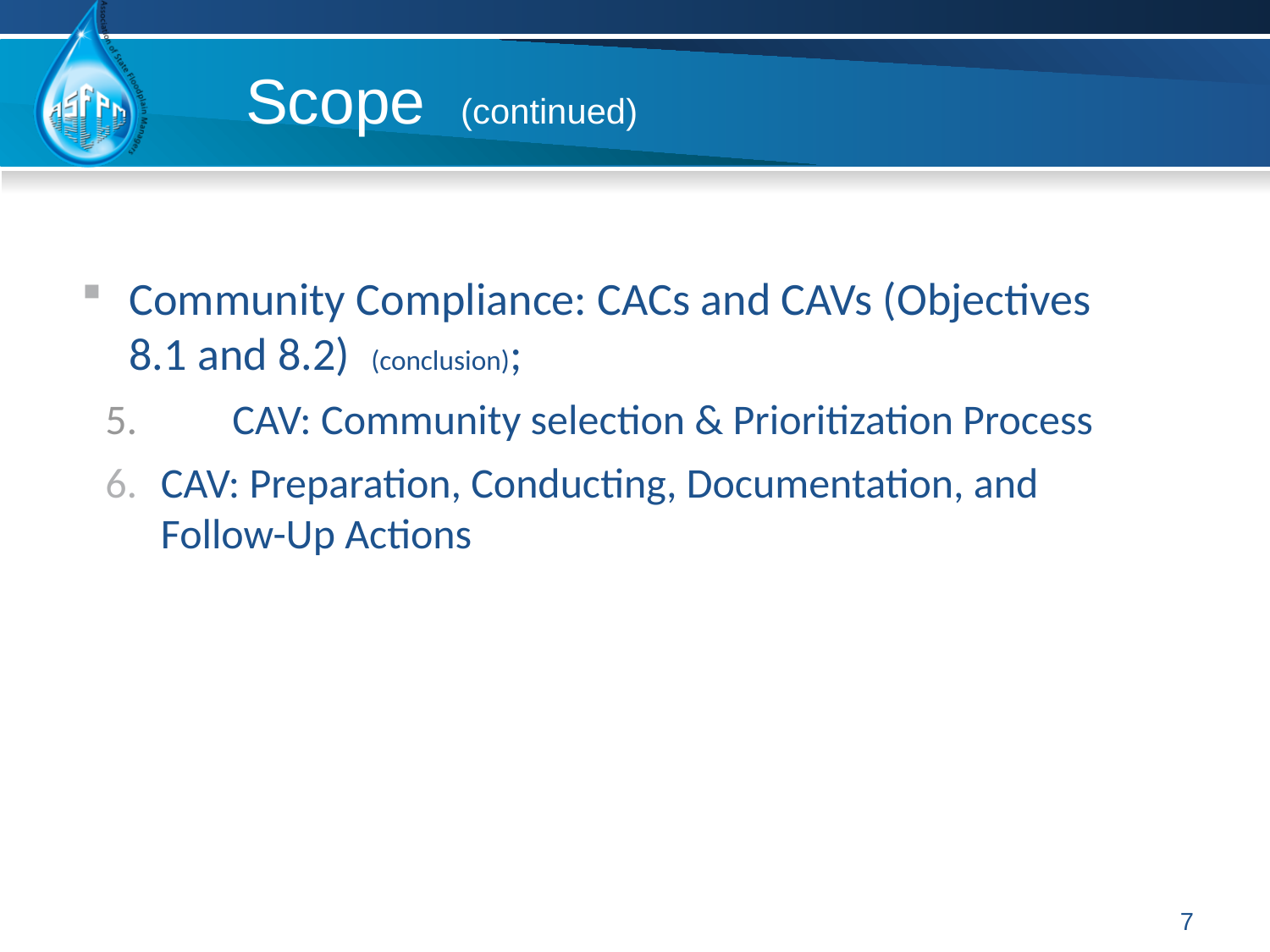

# Scope  (continued)

Community Compliance: CACs and CAVs (Objectives 8.1 and 8.2)  (conclusion);
5.	CAV: Community selection & Prioritization Process
CAV: Preparation, Conducting, Documentation, and Follow-Up Actions
7